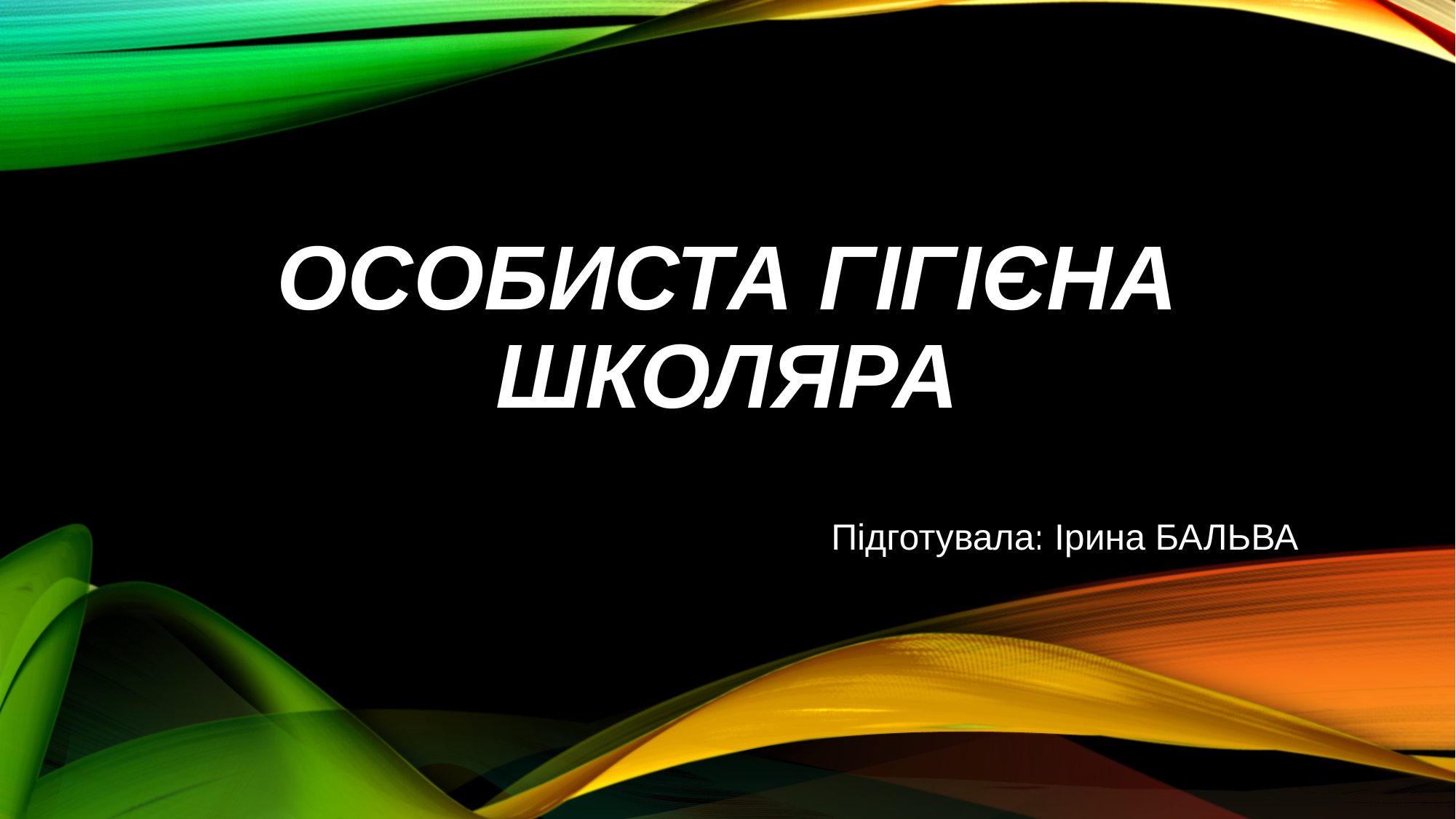

# Особиста гігієна школяра
Підготувала: Ірина БАЛЬВА